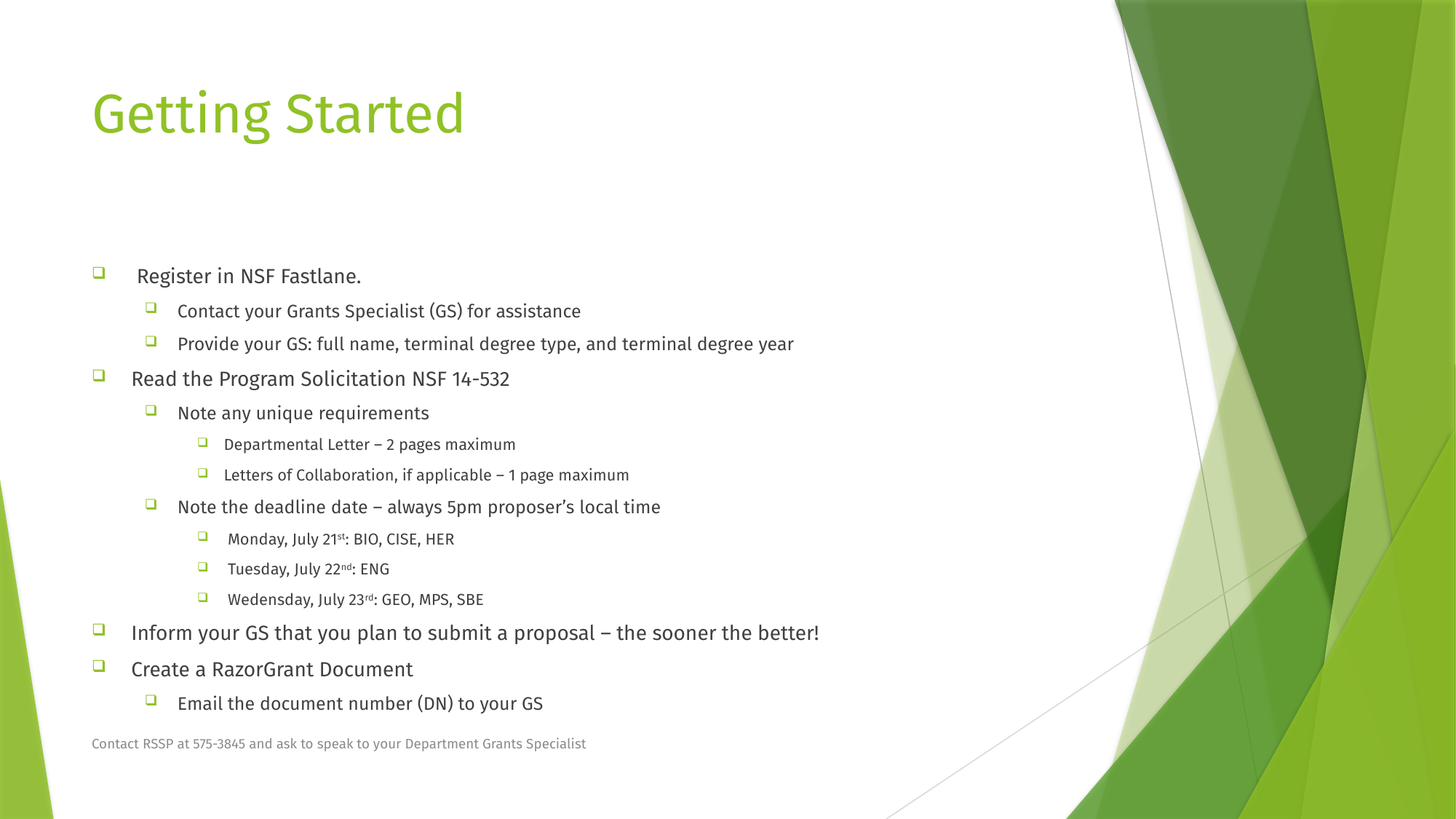

# Getting Started
 Register in NSF Fastlane.
Contact your Grants Specialist (GS) for assistance
Provide your GS: full name, terminal degree type, and terminal degree year
Read the Program Solicitation NSF 14-532
Note any unique requirements
Departmental Letter – 2 pages maximum
Letters of Collaboration, if applicable – 1 page maximum
Note the deadline date – always 5pm proposer’s local time
 Monday, July 21st: BIO, CISE, HER
 Tuesday, July 22nd: ENG
 Wedensday, July 23rd: GEO, MPS, SBE
Inform your GS that you plan to submit a proposal – the sooner the better!
Create a RazorGrant Document
Email the document number (DN) to your GS
Contact RSSP at 575-3845 and ask to speak to your Department Grants Specialist